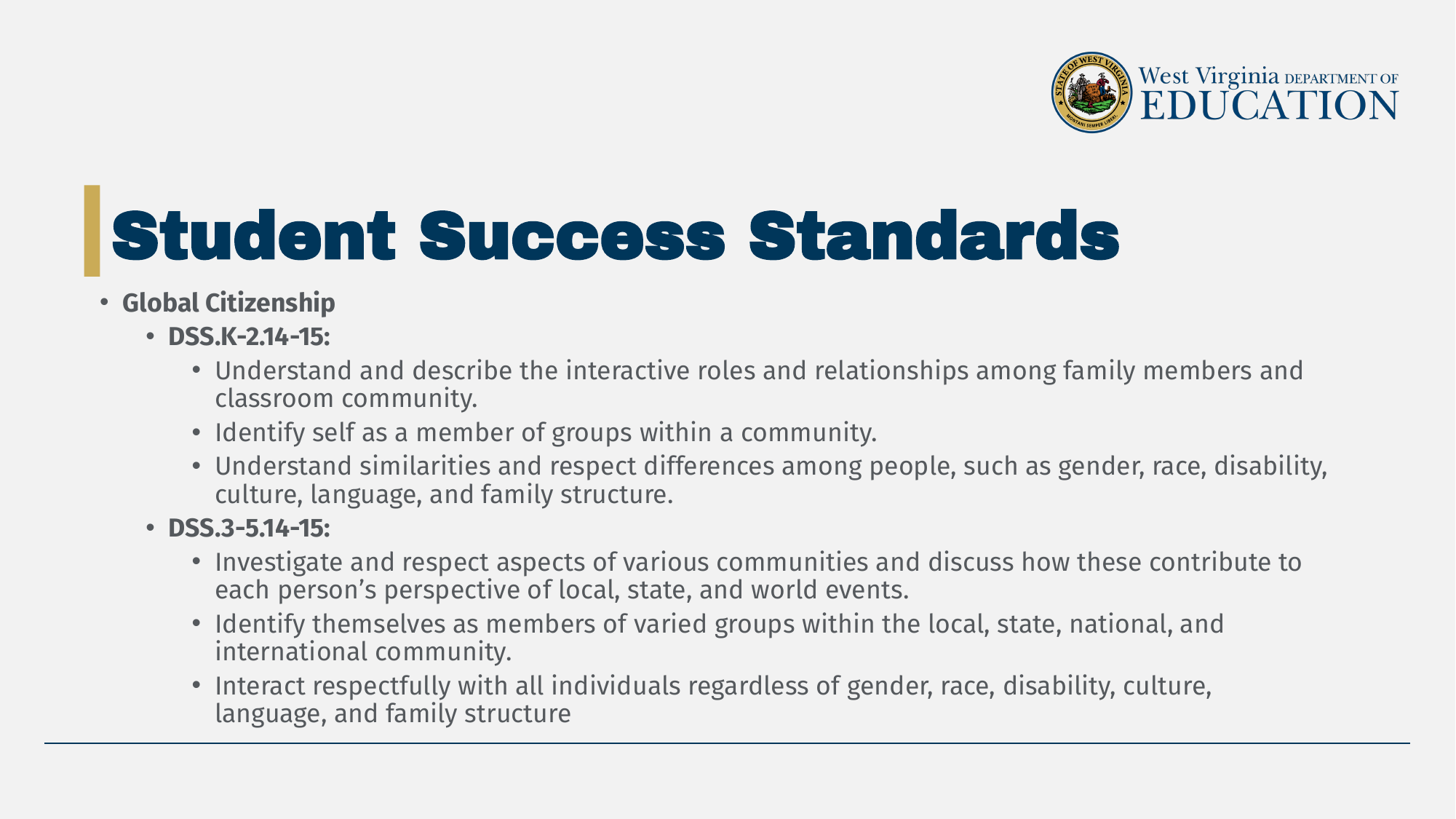

# Student Success Standards
Global Citizenship
DSS.K-2.14-15:
Understand and describe the interactive roles and relationships among family members and classroom community.
Identify self as a member of groups within a community.
Understand similarities and respect differences among people, such as gender, race, disability, culture, language, and family structure.
DSS.3-5.14-15:
Investigate and respect aspects of various communities and discuss how these contribute to each person’s perspective of local, state, and world events.
Identify themselves as members of varied groups within the local, state, national, and international community.
Interact respectfully with all individuals regardless of gender, race, disability, culture, language, and family structure